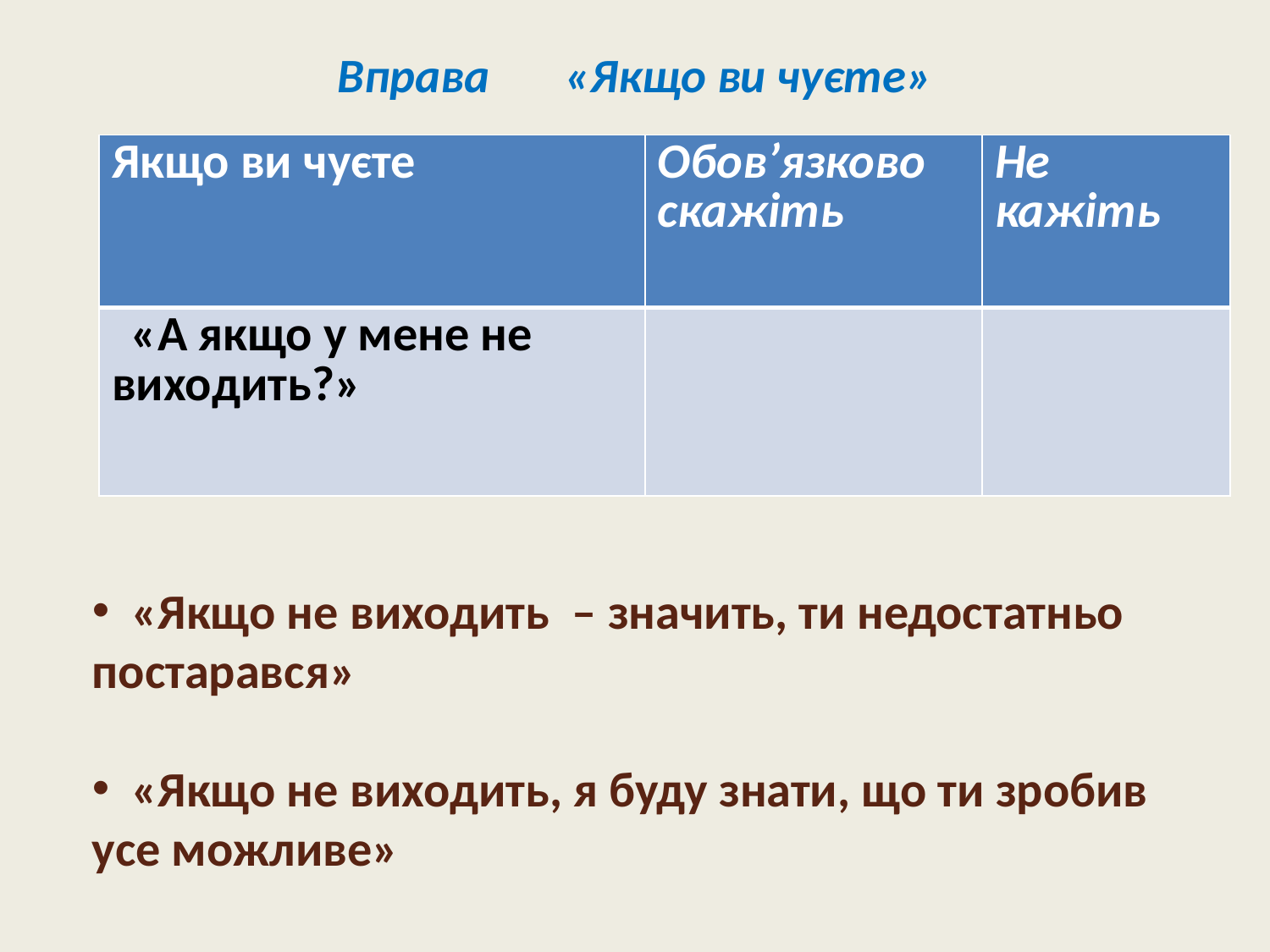

# Вправа       «Якщо ви чуєте»
| Якщо ви чуєте | Обов’язково скажіть | Не кажіть |
| --- | --- | --- |
| «А якщо у мене не виходить?» |  |  |
  «Якщо не виходить  – значить, ти недостатньо постарався»

  «Якщо не виходить, я буду знати, що ти зробив усе можливе»